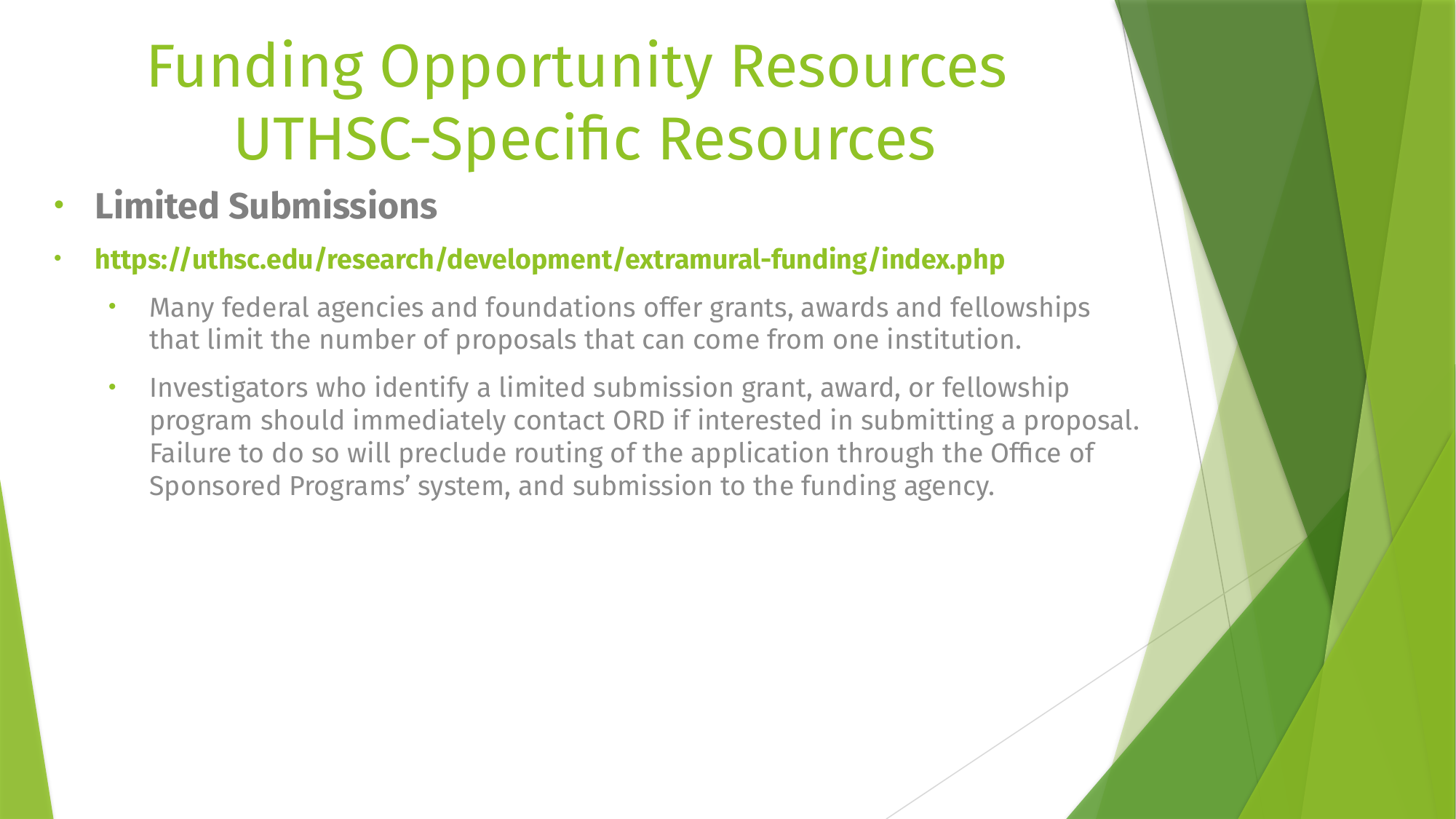

# Funding Opportunity Resources UTHSC-Specific Resources
Limited Submissions
https://uthsc.edu/research/development/extramural-funding/index.php
Many federal agencies and foundations offer grants, awards and fellowships that limit the number of proposals that can come from one institution.
Investigators who identify a limited submission grant, award, or fellowship program should immediately contact ORD if interested in submitting a proposal. Failure to do so will preclude routing of the application through the Office of Sponsored Programs’ system, and submission to the funding agency.